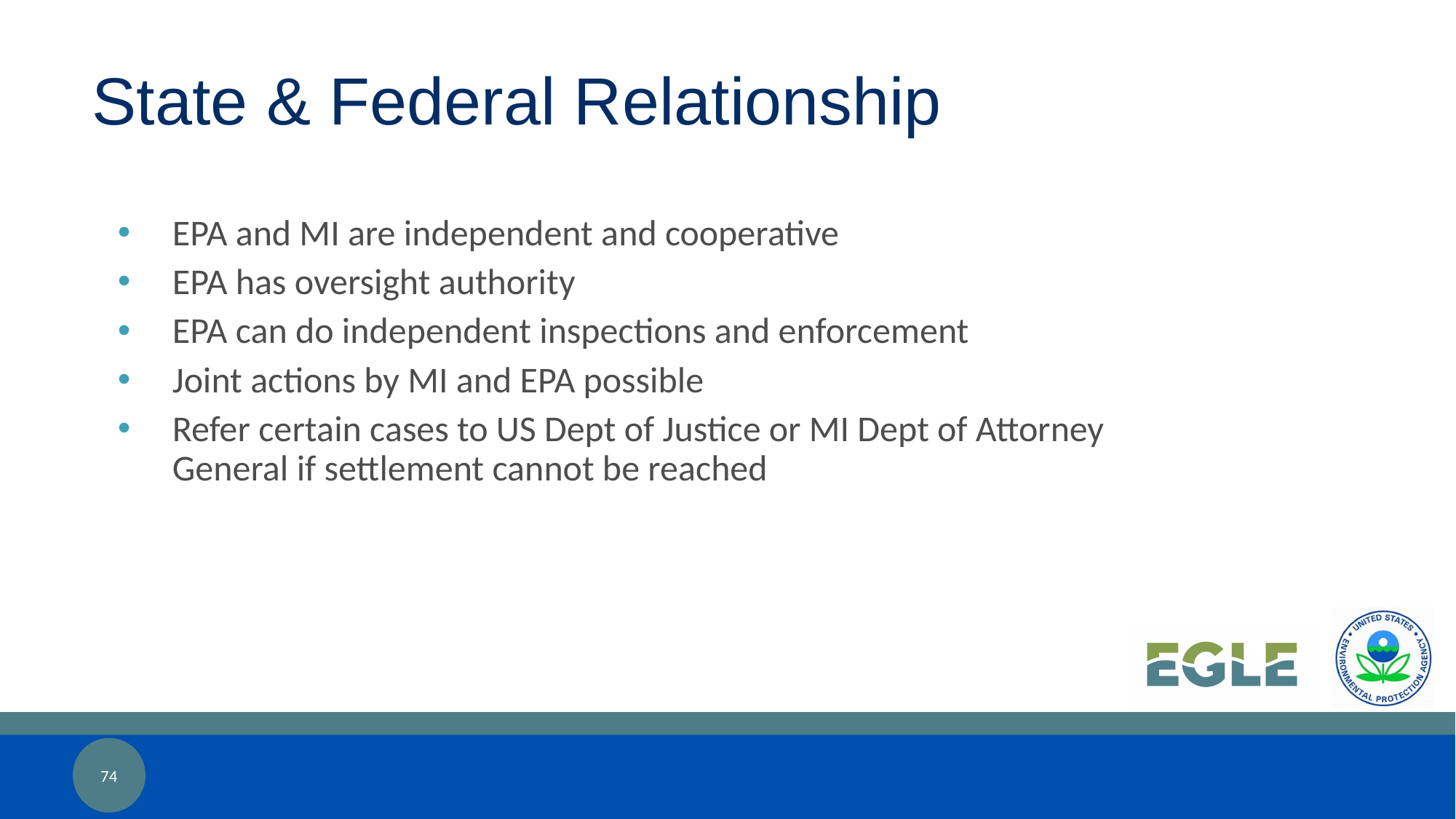

State & Federal Relationship

EPA and MI are independent and cooperative
EPA has oversight authority
EPA can do independent inspections and enforcement
Joint actions by MI and EPA possible
Refer certain cases to US Dept of Justice or MI Dept of Attorney General if settlement cannot be reached